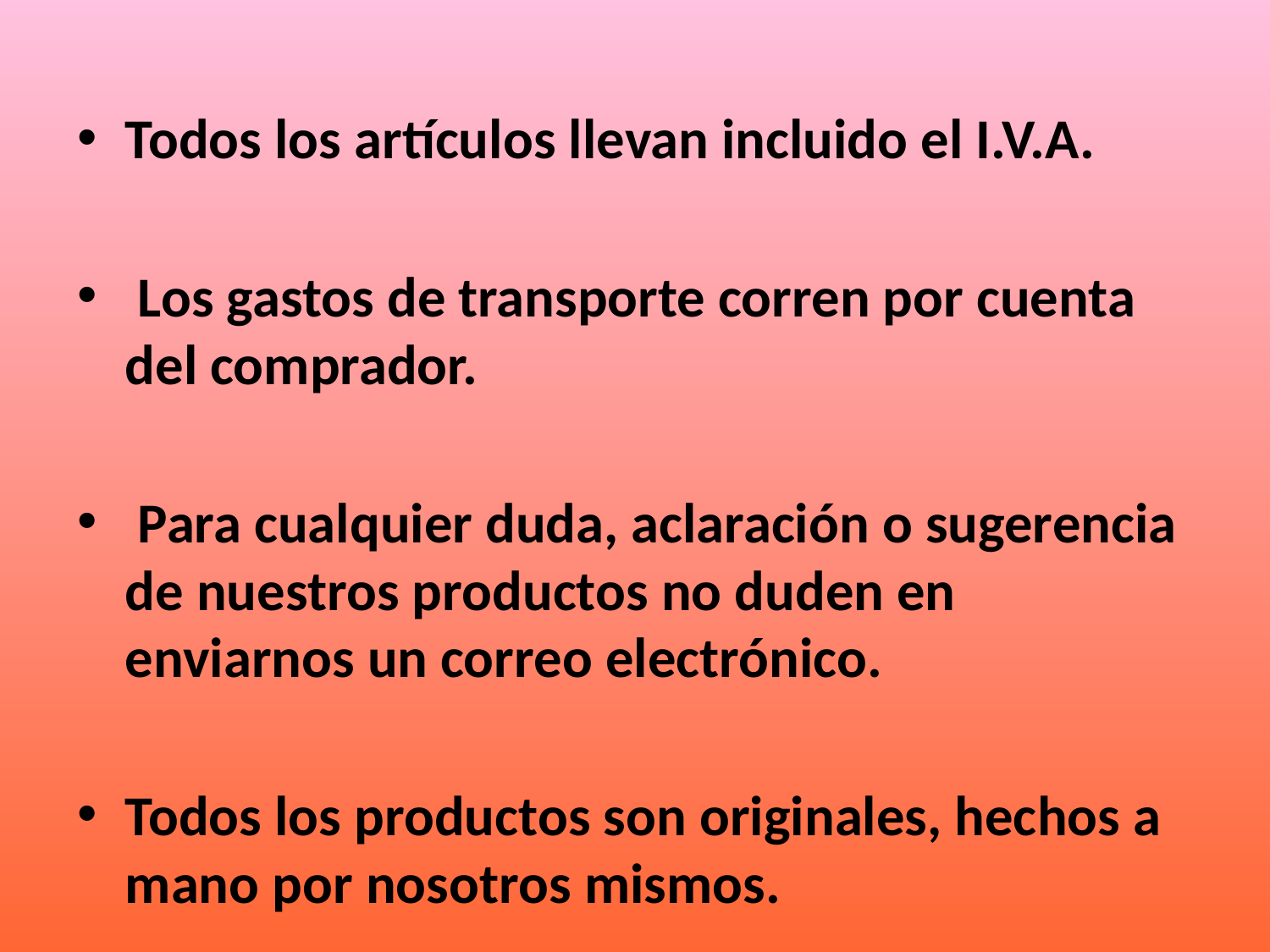

Todos los artículos llevan incluido el I.V.A.

 Los gastos de transporte corren por cuenta del comprador.

 Para cualquier duda, aclaración o sugerencia de nuestros productos no duden en enviarnos un correo electrónico.

Todos los productos son originales, hechos a mano por nosotros mismos.